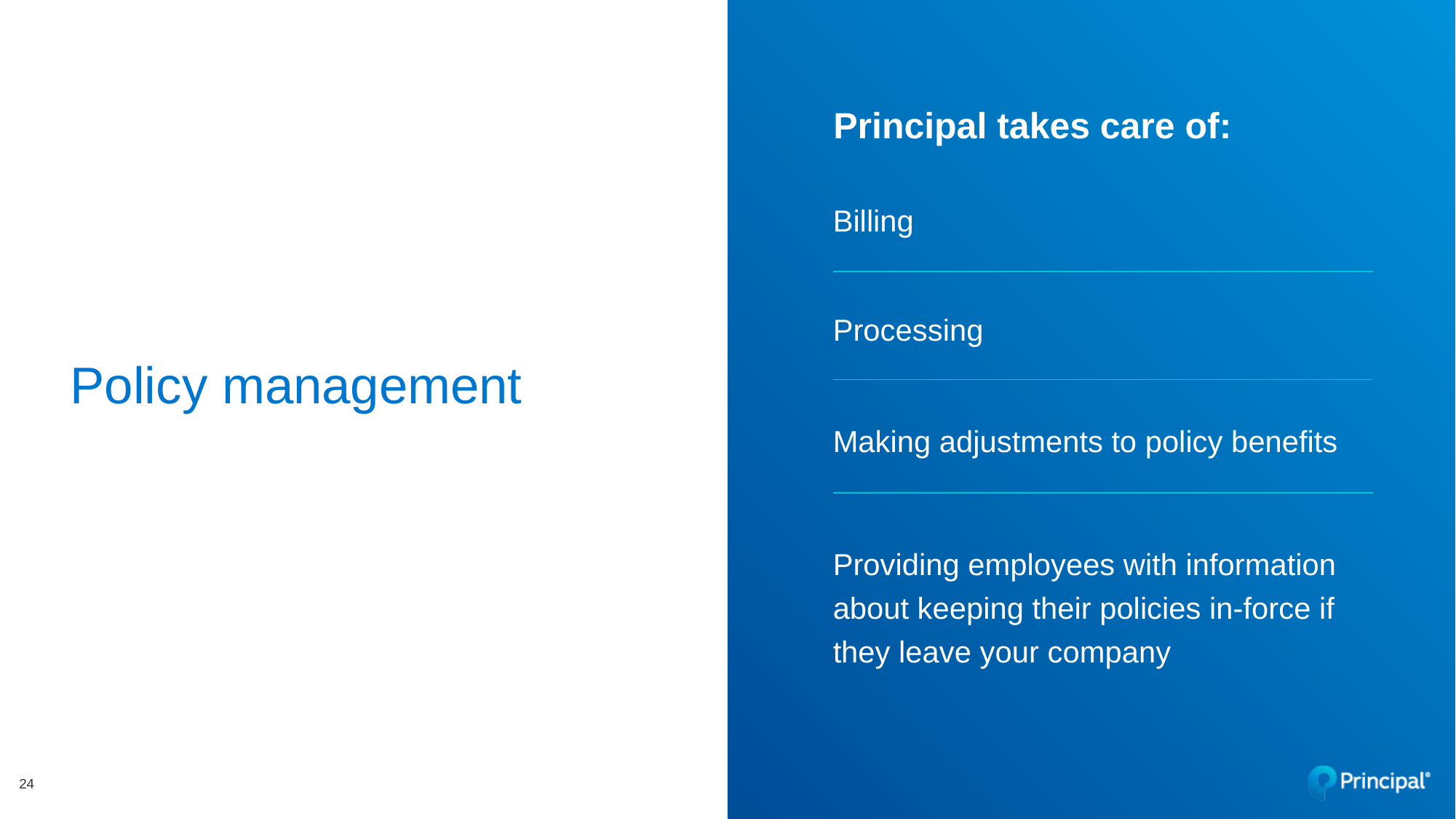

Principal takes care of:
Billing
Processing
Making adjustments to policy benefits
Providing employees with information about keeping their policies in-force if they leave your company
# Policy management
24